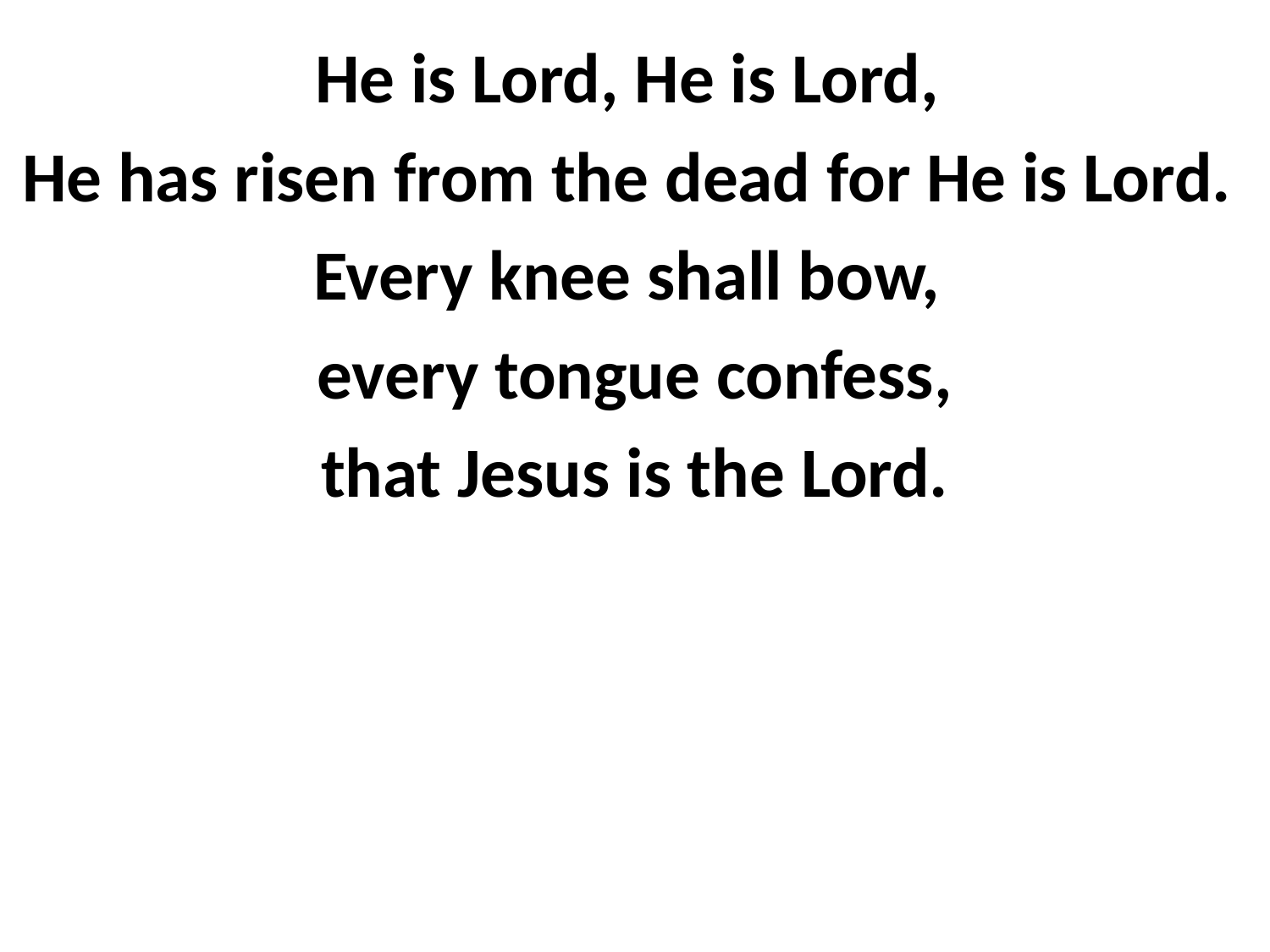

He is Lord, He is Lord,
He has risen from the dead for He is Lord.
Every knee shall bow,
every tongue confess,
that Jesus is the Lord.